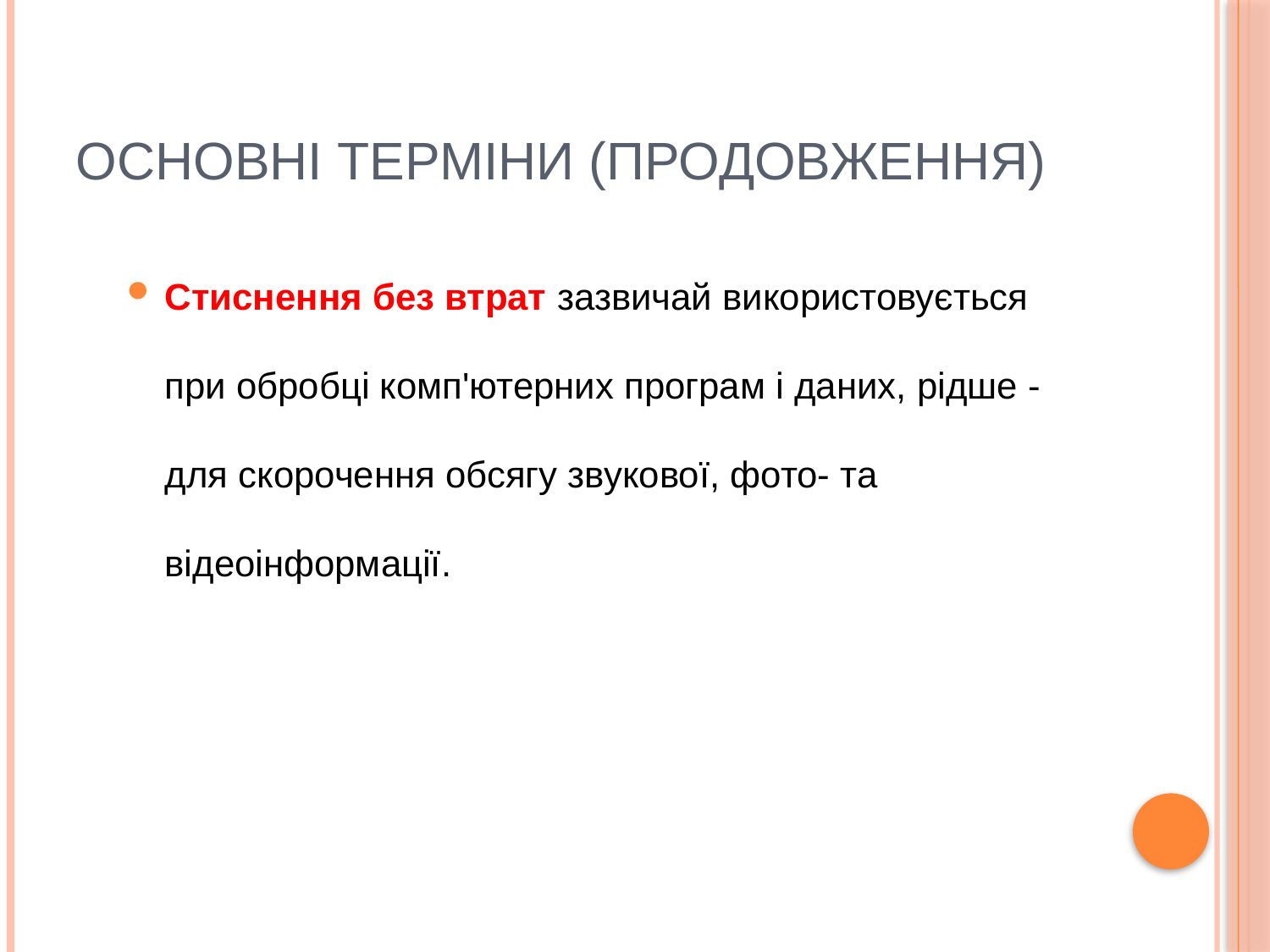

# Основні терміни (продовження)
Стиснення без втрат зазвичай використовується при обробці комп'ютерних програм і даних, рідше - для скорочення обсягу звукової, фото- та відеоінформації.